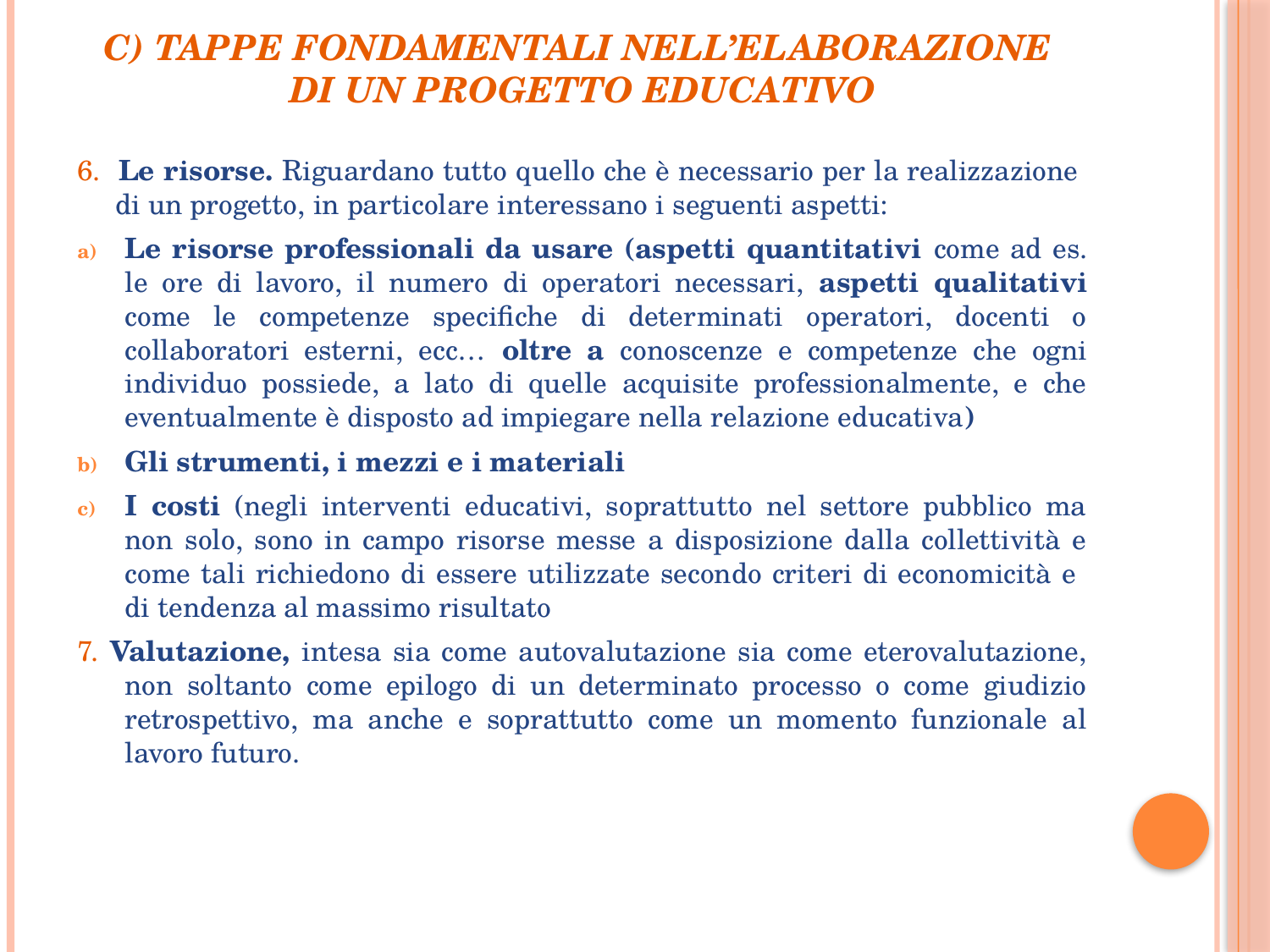

# C) TAPPE FONDAMENTALI NELL’ELABORAZIONE DI UN PROGETTO EDUCATIVO
6.  Le risorse. Riguardano tutto quello che è necessario per la realizzazione  di un progetto, in particolare interessano i seguenti aspetti:
Le risorse professionali da usare (aspetti quantitativi come ad es. le ore di lavoro, il numero di operatori necessari, aspetti qualitativi come le competenze specifiche di determinati operatori, docenti o collaboratori esterni, ecc… oltre a conoscenze e competenze che ogni individuo possiede, a lato di quelle acquisite professionalmente, e che eventualmente è disposto ad impiegare nella relazione educativa)
Gli strumenti, i mezzi e i materiali
I costi (negli interventi educativi, soprattutto nel settore pubblico ma non solo, sono in campo risorse messe a disposizione dalla collettività e come tali richiedono di essere utilizzate secondo criteri di economicità e  di tendenza al massimo risultato
7. Valutazione, intesa sia come autovalutazione sia come eterovalutazione, non soltanto come epilogo di un determinato processo o come giudizio retrospettivo, ma anche e soprattutto come un momento funzionale al lavoro futuro.